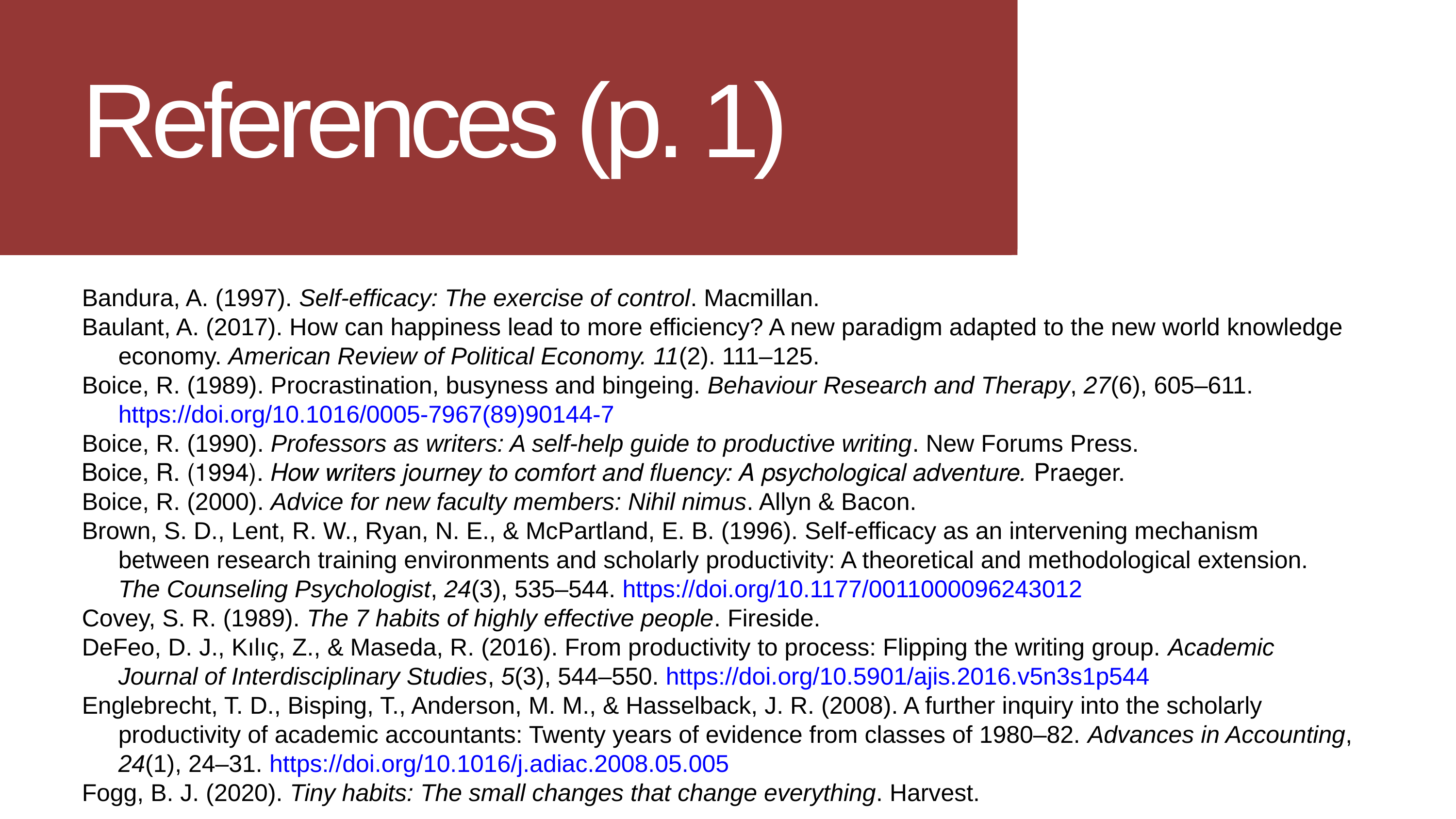

References (p. 1)
Bandura, A. (1997). Self-efficacy: The exercise of control. Macmillan.
Baulant, A. (2017). How can happiness lead to more efficiency? A new paradigm adapted to the new world knowledge economy. American Review of Political Economy. 11(2). 111–125.
Boice, R. (1989). Procrastination, busyness and bingeing. Behaviour Research and Therapy, 27(6), 605–611. https://doi.org/10.1016/0005-7967(89)90144-7
Boice, R. (1990). Professors as writers: A self-help guide to productive writing. New Forums Press.
Boice, R. (1994). How writers journey to comfort and fluency: A psychological adventure. Praeger.
Boice, R. (2000). Advice for new faculty members: Nihil nimus. Allyn & Bacon.
Brown, S. D., Lent, R. W., Ryan, N. E., & McPartland, E. B. (1996). Self-efficacy as an intervening mechanism between research training environments and scholarly productivity: A theoretical and methodological extension. The Counseling Psychologist, 24(3), 535–544. https://doi.org/10.1177/0011000096243012
Covey, S. R. (1989). The 7 habits of highly effective people. Fireside.
DeFeo, D. J., Kılıç, Z., & Maseda, R. (2016). From productivity to process: Flipping the writing group. Academic Journal of Interdisciplinary Studies, 5(3), 544–550. https://doi.org/10.5901/ajis.2016.v5n3s1p544
Englebrecht, T. D., Bisping, T., Anderson, M. M., & Hasselback, J. R. (2008). A further inquiry into the scholarly productivity of academic accountants: Twenty years of evidence from classes of 1980–82. Advances in Accounting, 24(1), 24–31. https://doi.org/10.1016/j.adiac.2008.05.005
Fogg, B. J. (2020). Tiny habits: The small changes that change everything. Harvest.